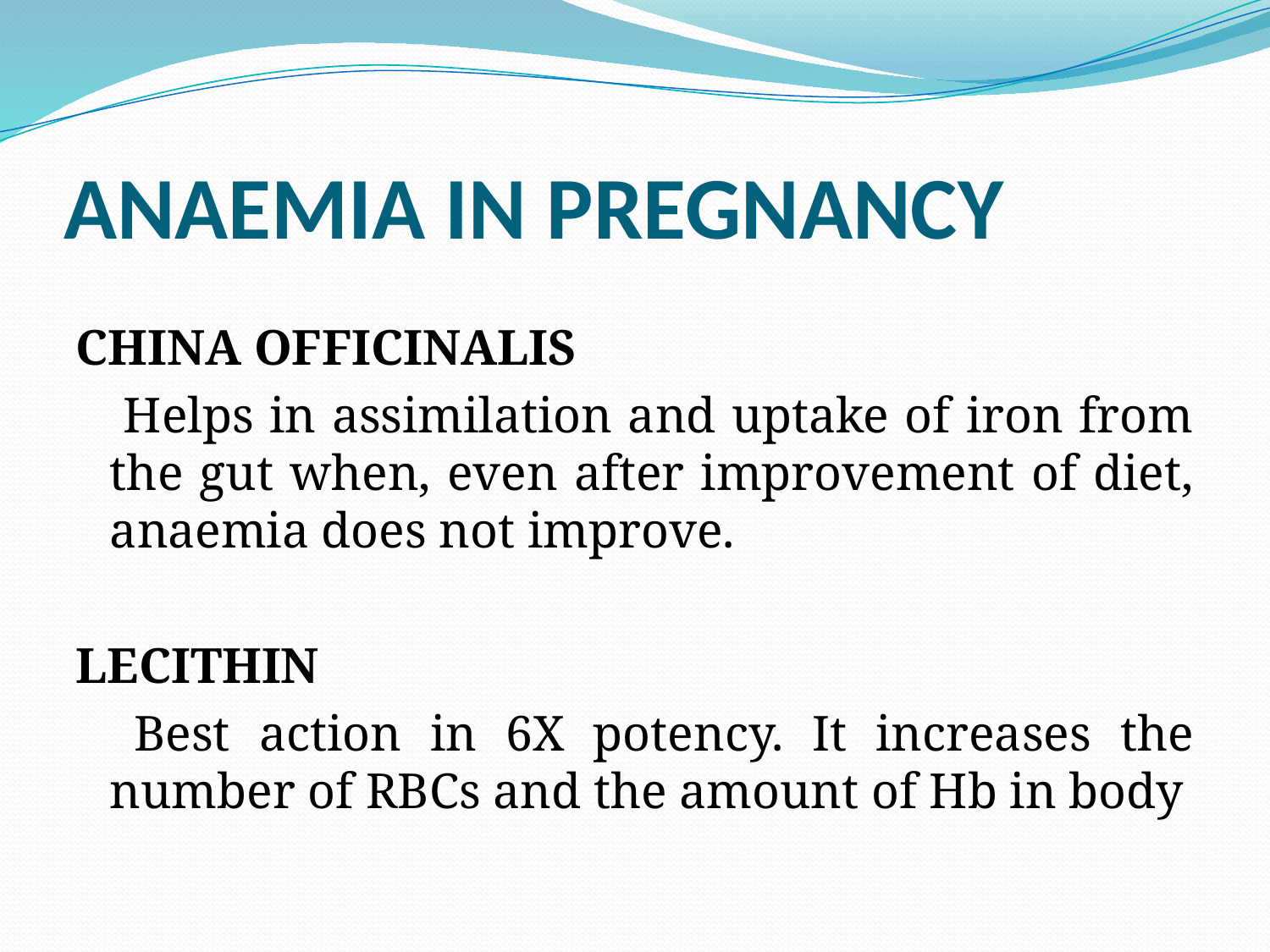

# ANAEMIA IN PREGNANCY

CHINA OFFICINALIS
   Helps in assimilation and uptake of iron from the gut when, even after improvement of diet, anaemia does not improve.

LECITHIN
  Best action in 6X potency. It increases the number of RBCs and the amount of Hb in body